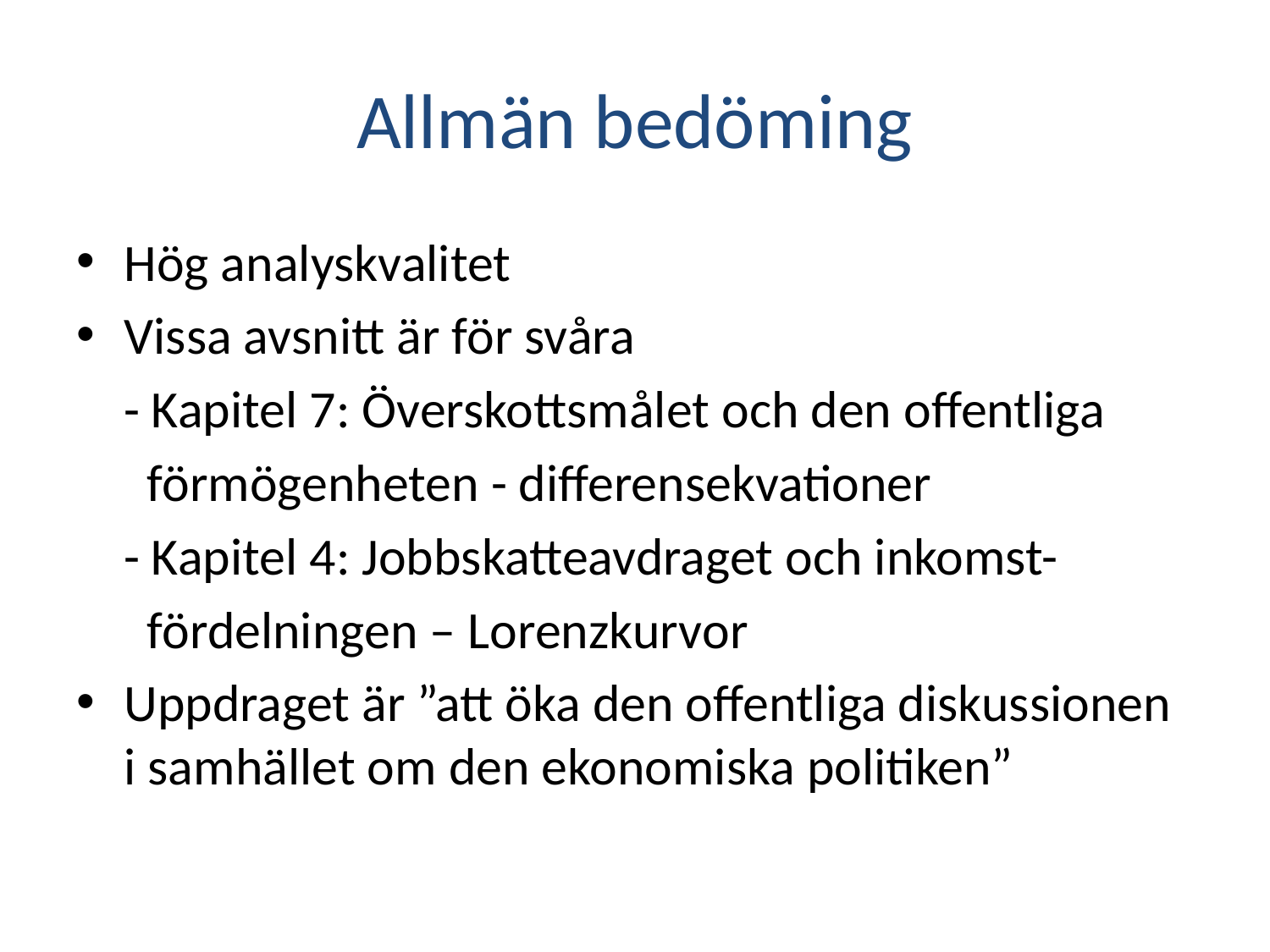

# Allmän bedöming
Hög analyskvalitet
Vissa avsnitt är för svåra
    - Kapitel 7: Överskottsmålet och den offentliga
      förmögenheten - differensekvationer
    - Kapitel 4: Jobbskatteavdraget och inkomst-
      fördelningen – Lorenzkurvor
Uppdraget är ”att öka den offentliga diskussionen i samhället om den ekonomiska politiken”